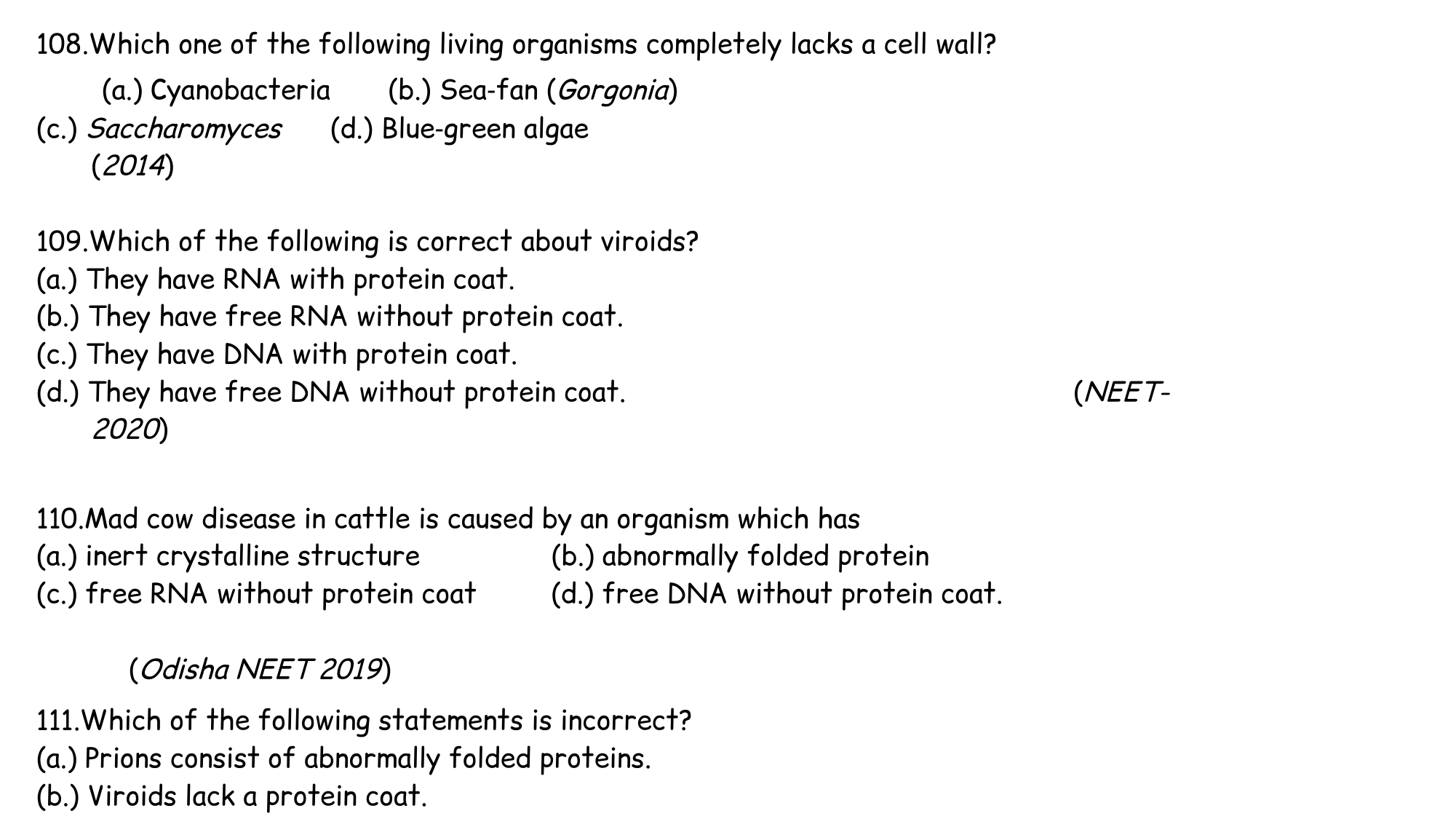

108.Which one of the following living organisms completely lacks a cell wall?
        (a.) Cyanobacteria       (b.) Sea‐fan (Gorgonia)
(c.) Saccharomyces      (d.) Blue‐green algae                    				(2014)

109.Which of the following is correct about viroids?
(a.) They have RNA with protein coat.
(b.) They have free RNA without protein coat.
(c.) They have DNA with protein coat.
(d.) They have free DNA without protein coat. 					(NEET-2020)

110.Mad cow disease in cattle is caused by an organism which has
(a.) inert crystalline structure                (b.) abnormally folded protein
(c.) free RNA without protein coat         (d.) free DNA without protein coat.
										(Odisha NEET 2019)
111.Which of the following statements is incorrect?
(a.) Prions consist of abnormally folded proteins.
(b.) Viroids lack a protein coat.
(c.) Viruses are obligate parasites.
(d.) Infective constituent in viruses is the protein coat. 			(NEET 2019)